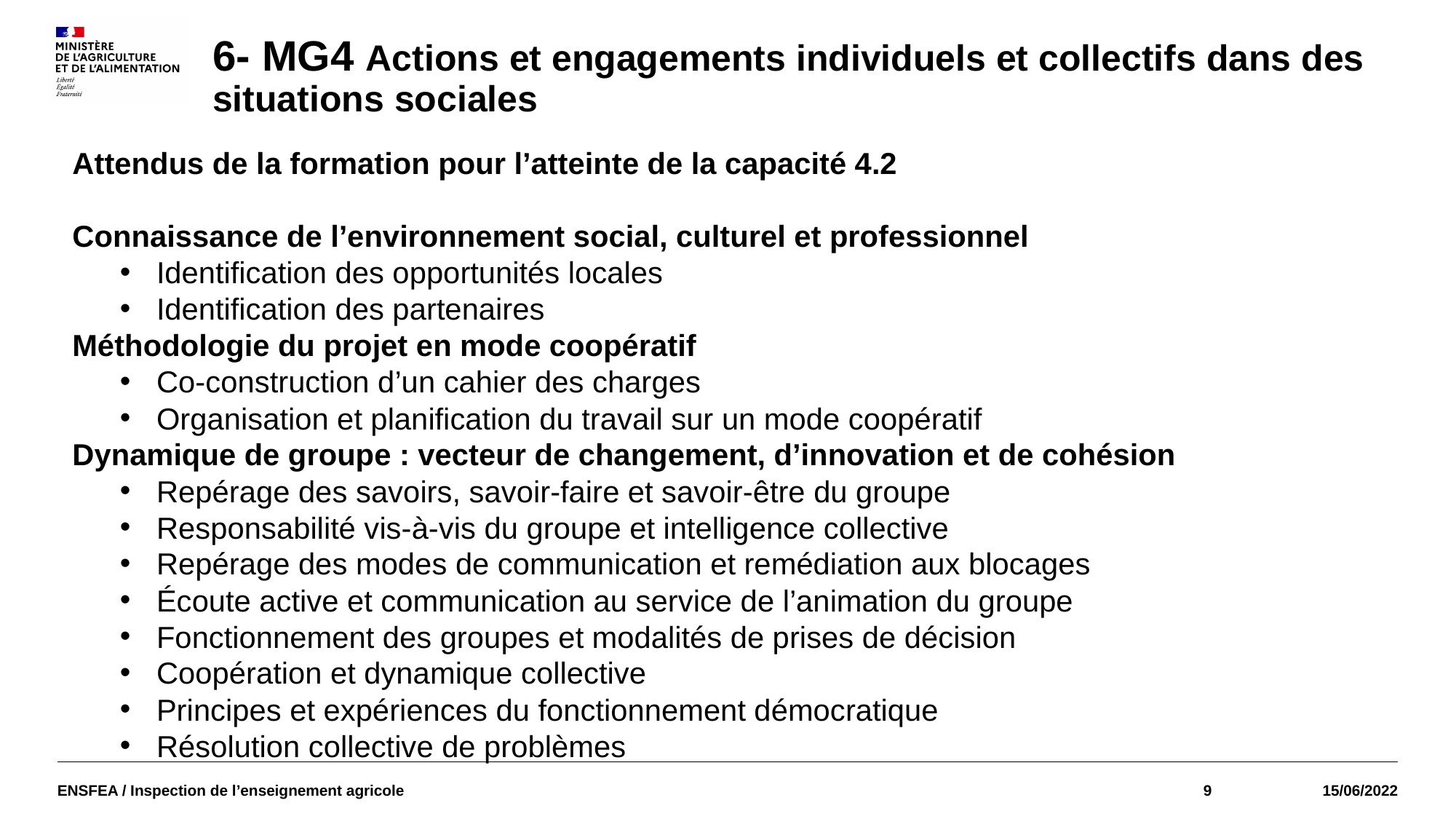

# 6- MG4 Actions et engagements individuels et collectifs dans des situations sociales
Attendus de la formation pour l’atteinte de la capacité 4.2

Connaissance de l’environnement social, culturel et professionnel
Identification des opportunités locales
Identification des partenaires
Méthodologie du projet en mode coopératif
Co-construction d’un cahier des charges
Organisation et planification du travail sur un mode coopératif
Dynamique de groupe : vecteur de changement, d’innovation et de cohésion
Repérage des savoirs, savoir-faire et savoir-être du groupe
Responsabilité vis-à-vis du groupe et intelligence collective
Repérage des modes de communication et remédiation aux blocages
Écoute active et communication au service de l’animation du groupe
Fonctionnement des groupes et modalités de prises de décision
Coopération et dynamique collective
Principes et expériences du fonctionnement démocratique
Résolution collective de problèmes
ENSFEA / Inspection de l’enseignement agricole
9
15/06/2022